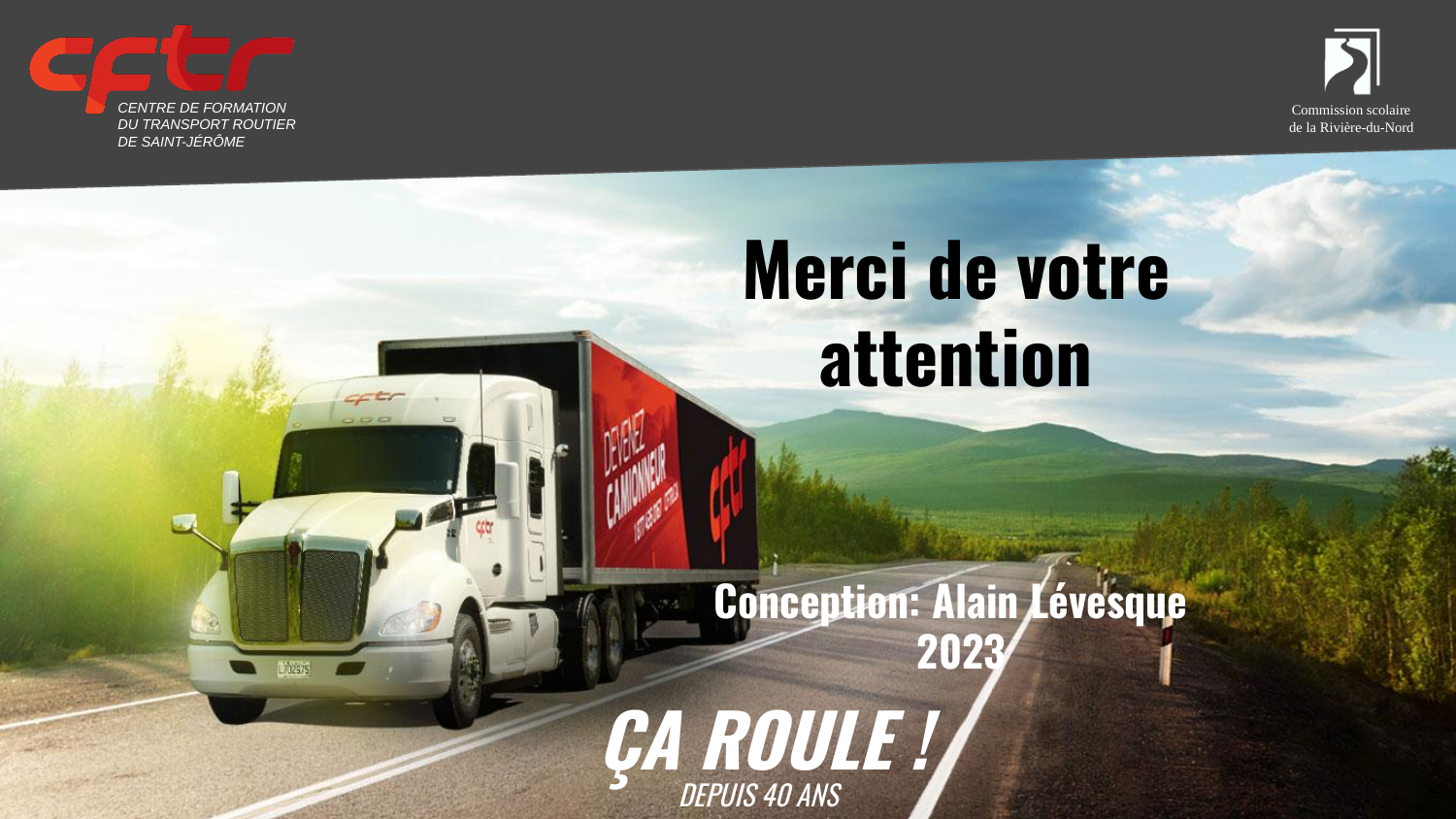

Merci de votre attention

Conception: Alain Lévesque   2023